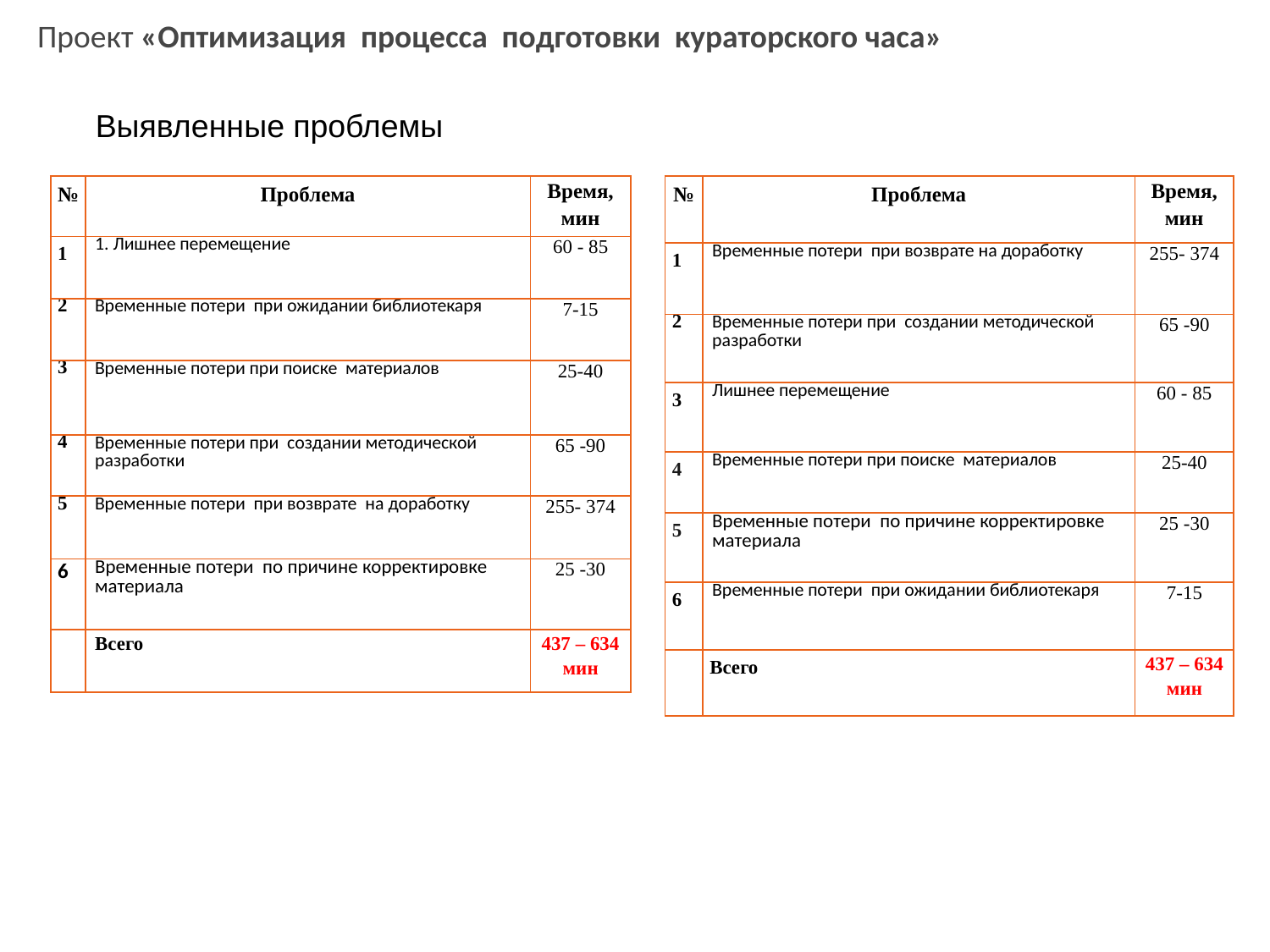

Проект «Оптимизация  процесса  подготовки  кураторского часа»
Выявленные проблемы
| № | Проблема | Время, мин |
| --- | --- | --- |
| 1 | Временные потери при возврате на доработку | 255- 374 |
| 2 | Временные потери при создании методической разработки | 65 -90 |
| 3 | Лишнее перемещение | 60 - 85 |
| 4 | Временные потери при поиске материалов | 25-40 |
| 5 | Временные потери по причине корректировке материала | 25 -30 |
| 6 | Временные потери при ожидании библиотекаря | 7-15 |
|  | Всего | 437 – 634 мин |
| № | Проблема | Время, мин |
| --- | --- | --- |
| 1 | 1. Лишнее перемещение | 60 - 85 |
| 2 | Временные потери при ожидании библиотекаря | 7-15 |
| 3 | Временные потери при поиске материалов | 25-40 |
| 4 | Временные потери при создании методической разработки | 65 -90 |
| 5 | Временные потери при возврате на доработку | 255- 374 |
| 6 | Временные потери по причине корректировке материала | 25 -30 |
|  | Всего | 437 – 634 мин |